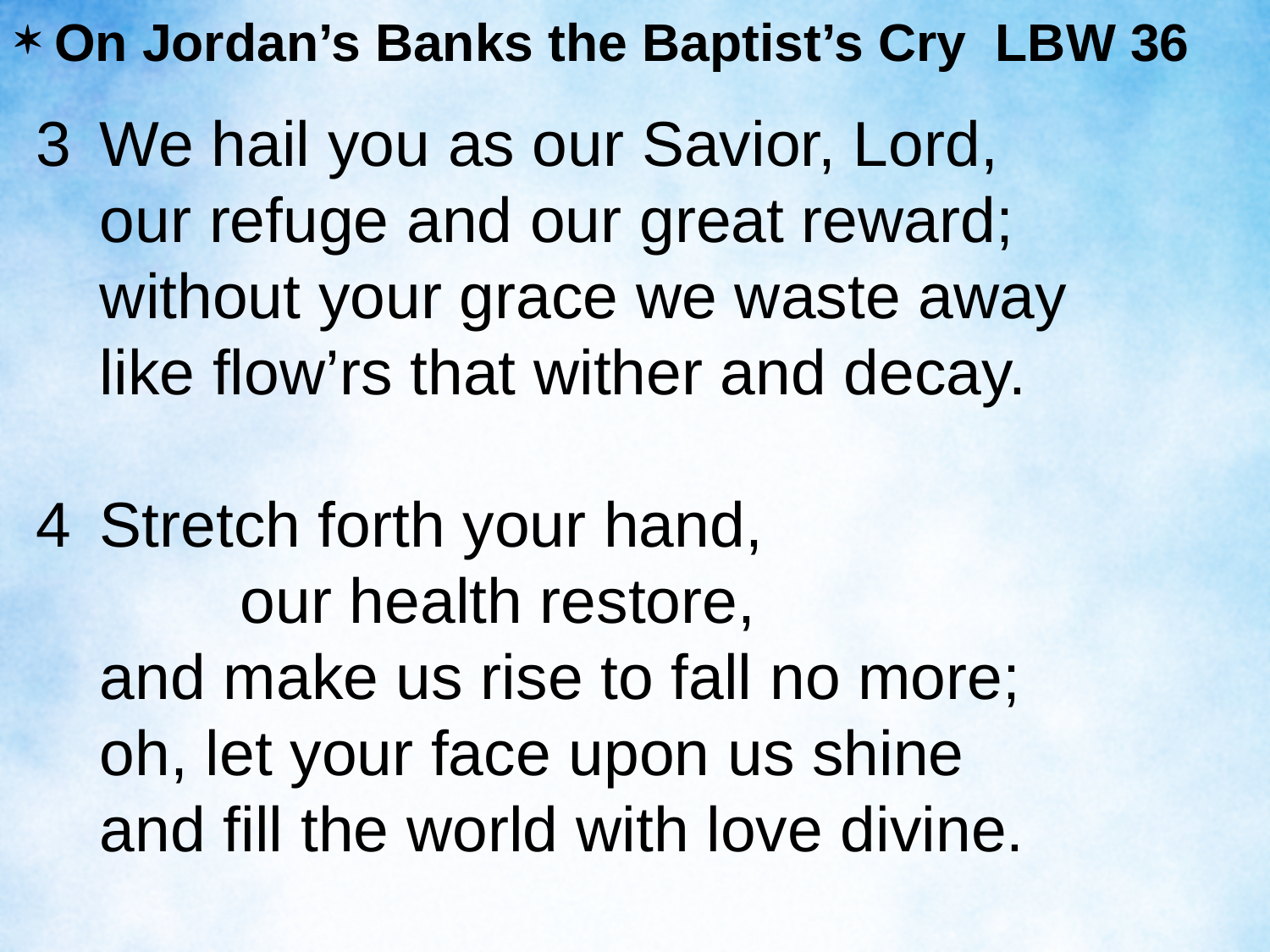

On Jordan’s Banks the Baptist’s Cry  LBW 36
3	We hail you as our Savior, Lord,
	our refuge and our great reward;
	without your grace we waste away
	like flow’rs that wither and decay.

4	Stretch forth your hand,                                    our health restore,
	and make us rise to fall no more;
	oh, let your face upon us shine
	and fill the world with love divine.